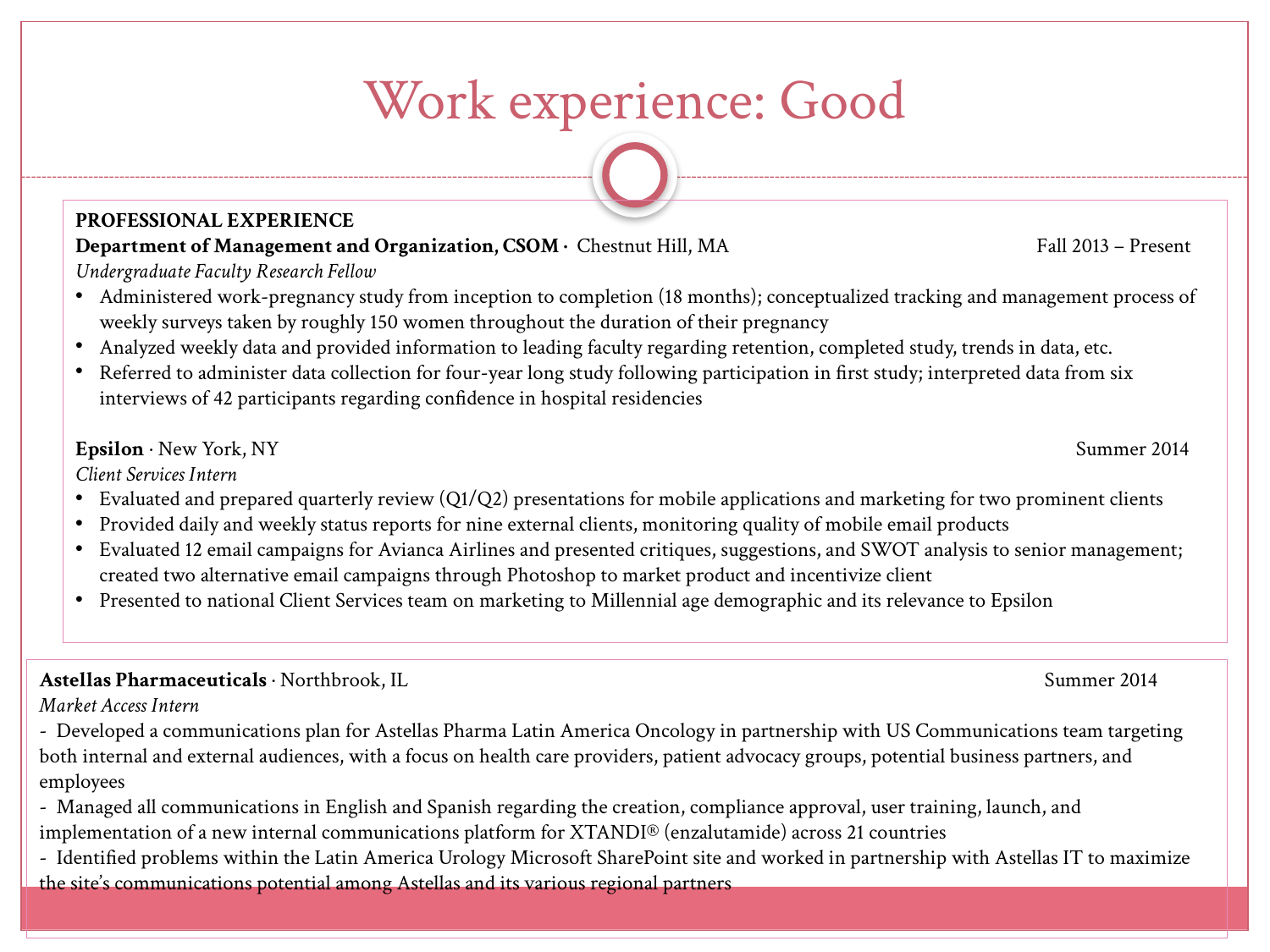

# Work experience: Good
Professional Experience
Department of Management and Organization, CSOM ·  Chestnut Hill, MA		                 Fall 2013 – Present
Undergraduate Faculty Research Fellow
Administered work-pregnancy study from inception to completion (18 months); conceptualized tracking and management process of weekly surveys taken by roughly 150 women throughout the duration of their pregnancy
Analyzed weekly data and provided information to leading faculty regarding retention, completed study, trends in data, etc.
Referred to administer data collection for four-year long study following participation in first study; interpreted data from six interviews of 42 participants regarding confidence in hospital residencies

Epsilon · New York, NY						                        Summer 2014
Client Services Intern
Evaluated and prepared quarterly review (Q1/Q2) presentations for mobile applications and marketing for two prominent clients
Provided daily and weekly status reports for nine external clients, monitoring quality of mobile email products
Evaluated 12 email campaigns for Avianca Airlines and presented critiques, suggestions, and SWOT analysis to senior management; created two alternative email campaigns through Photoshop to market product and incentivize client
Presented to national Client Services team on marketing to Millennial age demographic and its relevance to Epsilon

Astellas Pharmaceuticals · Northbrook, IL 					                         Summer 2014 Market Access Intern
-  Developed a communications plan for Astellas Pharma Latin America Oncology in partnership with US Communications team targeting both internal and external audiences, with a focus on health care providers, patient advocacy groups, potential business partners, and employees
-  Managed all communications in English and Spanish regarding the creation, compliance approval, user training, launch, and implementation of a new internal communications platform for XTANDI® (enzalutamide) across 21 countries
-  Identified problems within the Latin America Urology Microsoft SharePoint site and worked in partnership with Astellas IT to maximize the site’s communications potential among Astellas and its various regional partners